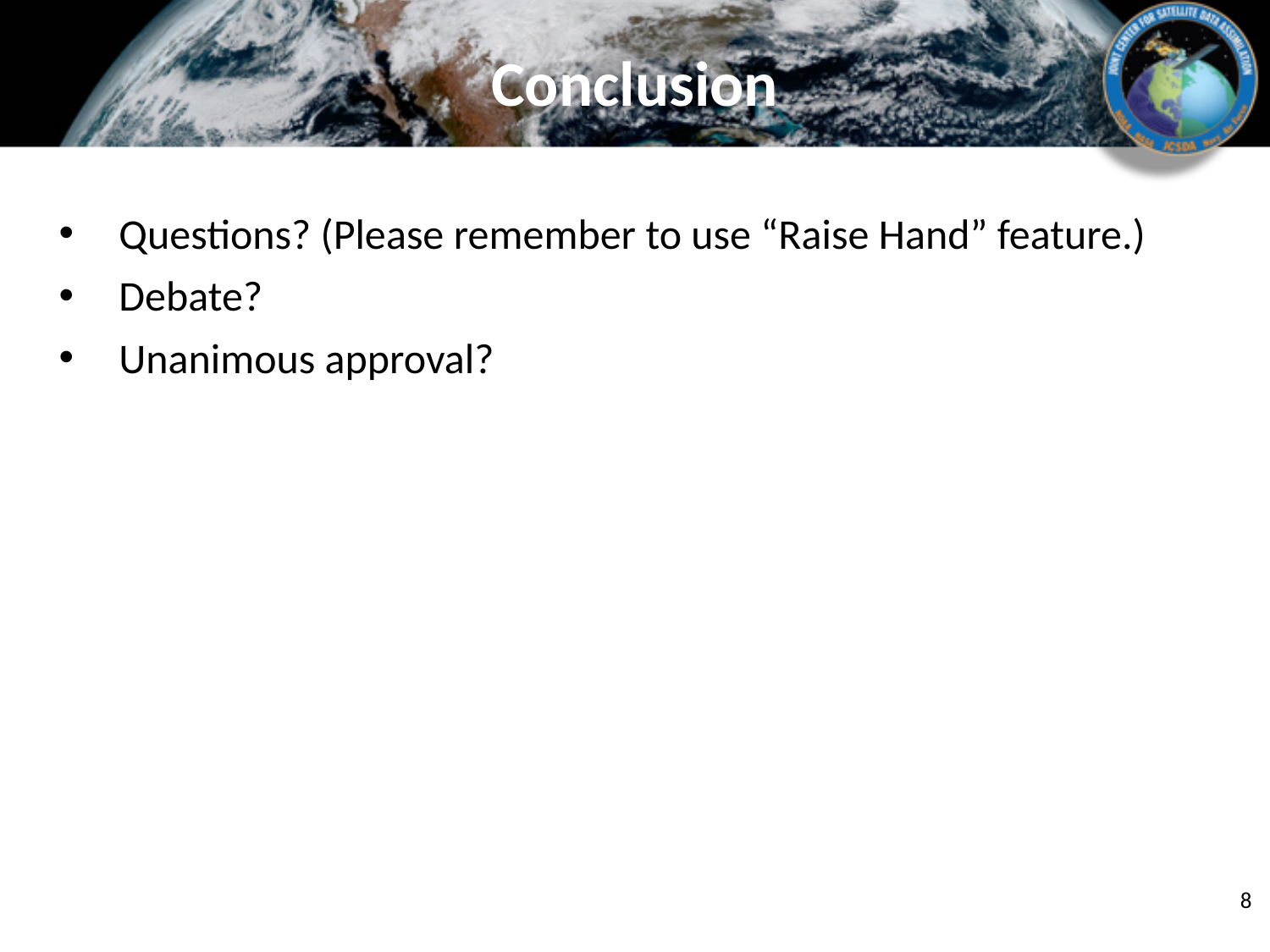

# Conclusion
Questions? (Please remember to use “Raise Hand” feature.)
Debate?
Unanimous approval?

8